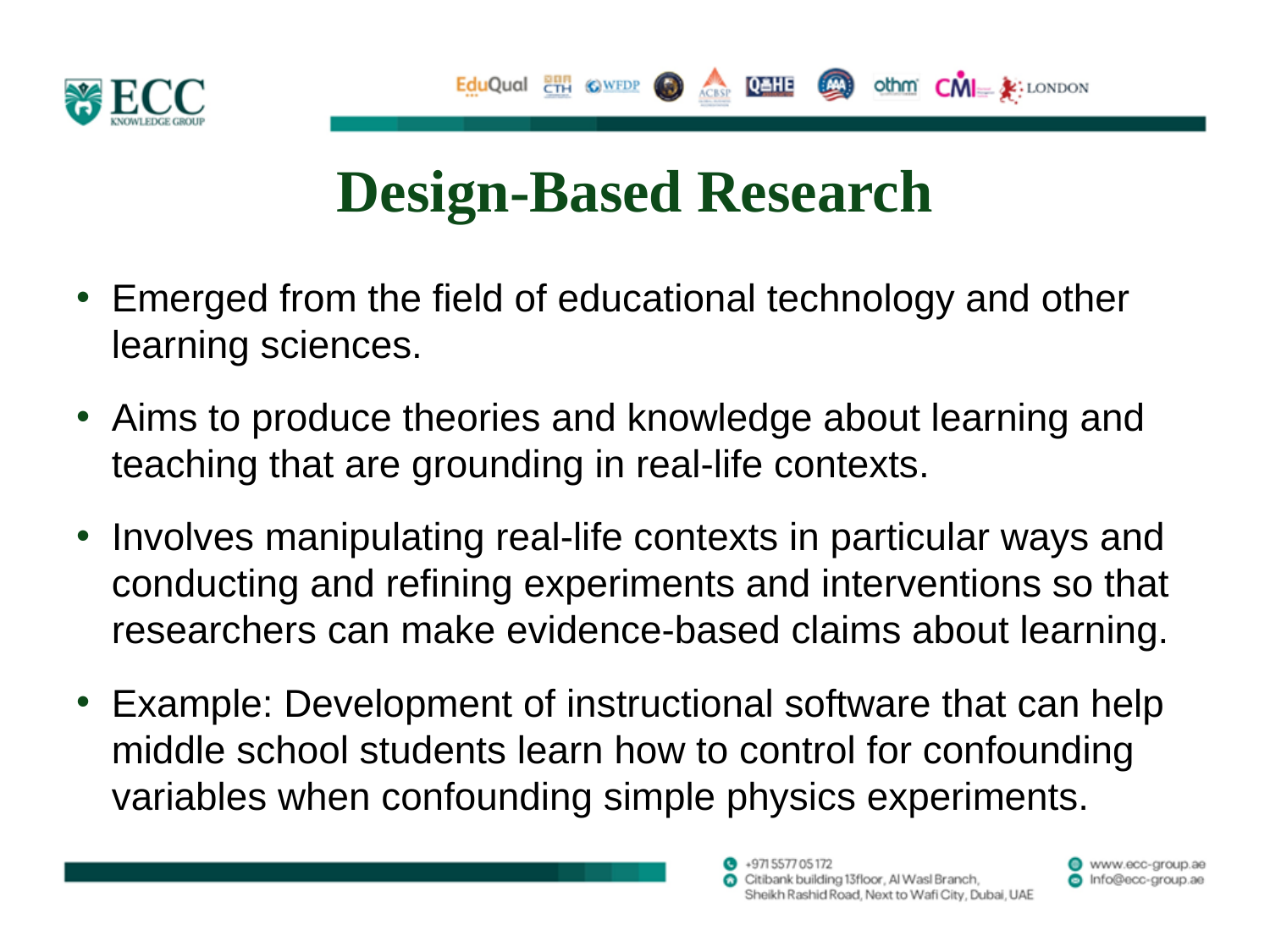

# Design-Based Research
Emerged from the field of educational technology and other learning sciences.
Aims to produce theories and knowledge about learning and teaching that are grounding in real-life contexts.
Involves manipulating real-life contexts in particular ways and conducting and refining experiments and interventions so that researchers can make evidence-based claims about learning.
Example: Development of instructional software that can help middle school students learn how to control for confounding variables when confounding simple physics experiments.